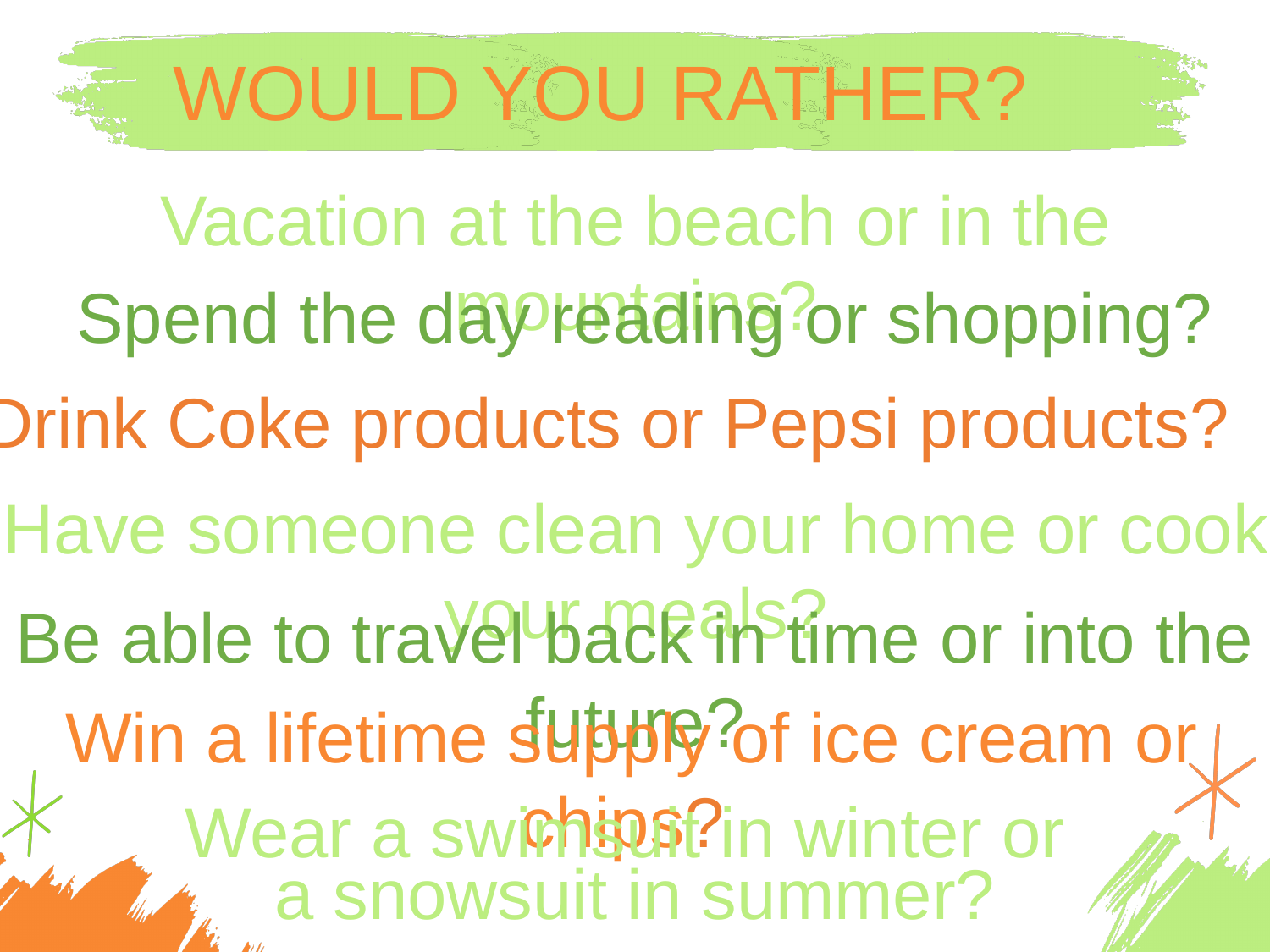

WOULD YOU RATHER?
Vacation at the beach or in the mountains?
 Spend the day reading or shopping?
 Drink Coke products or Pepsi products?
Have someone clean your home or cook your meals?
Be able to travel back in time or into the future?
 Win a lifetime supply of ice cream or chips?

Wear a swimsuit in winter or
a snowsuit in summer?